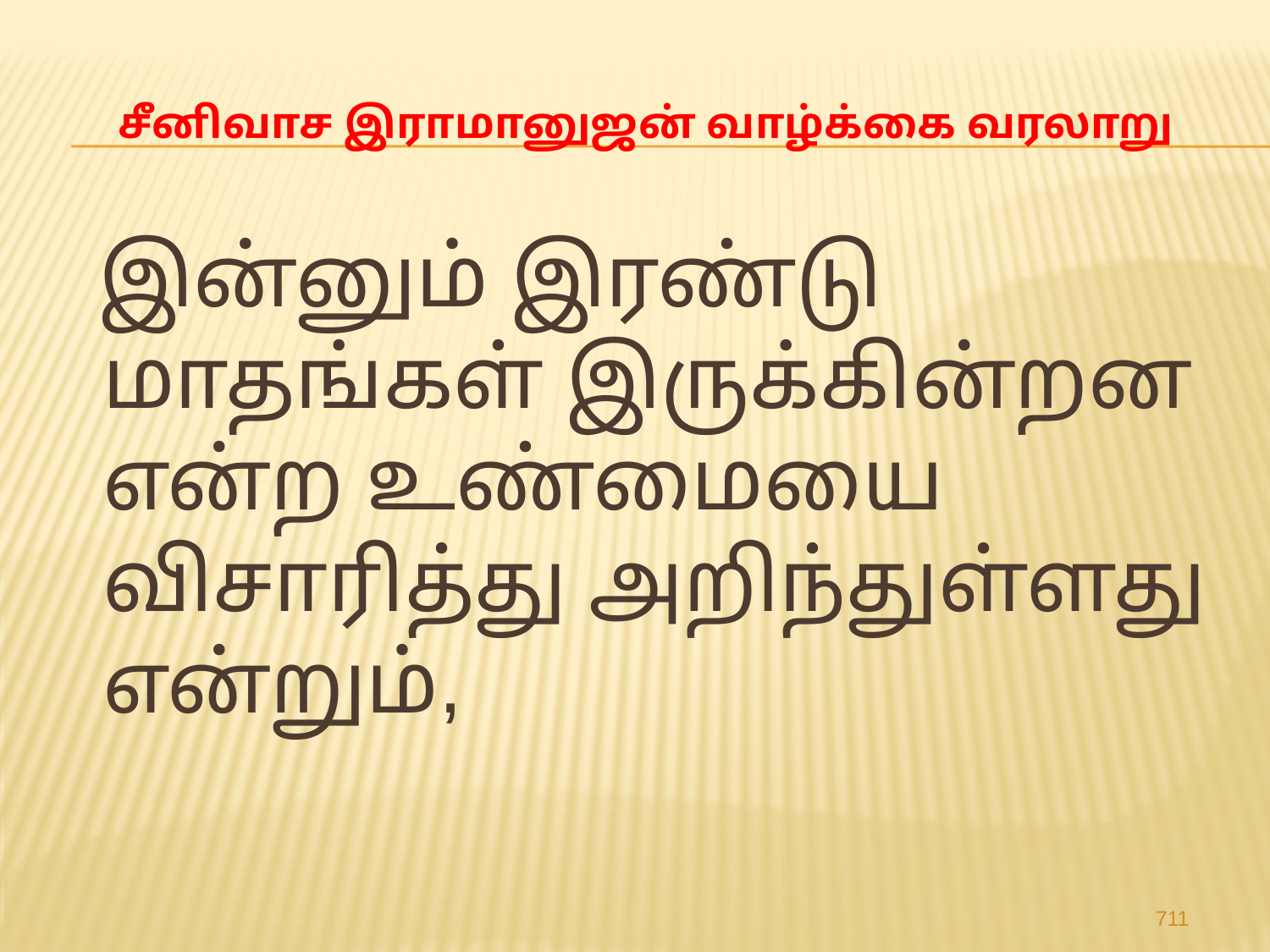

# சீனிவாச இராமானுஜன் வாழ்க்கை வரலாறு
   இன்னும் இரண்டு மாதங்கள் இருக்கின்றன என்ற உண்மையை விசாரித்து அறிந்துள்ளது என்றும்,

711